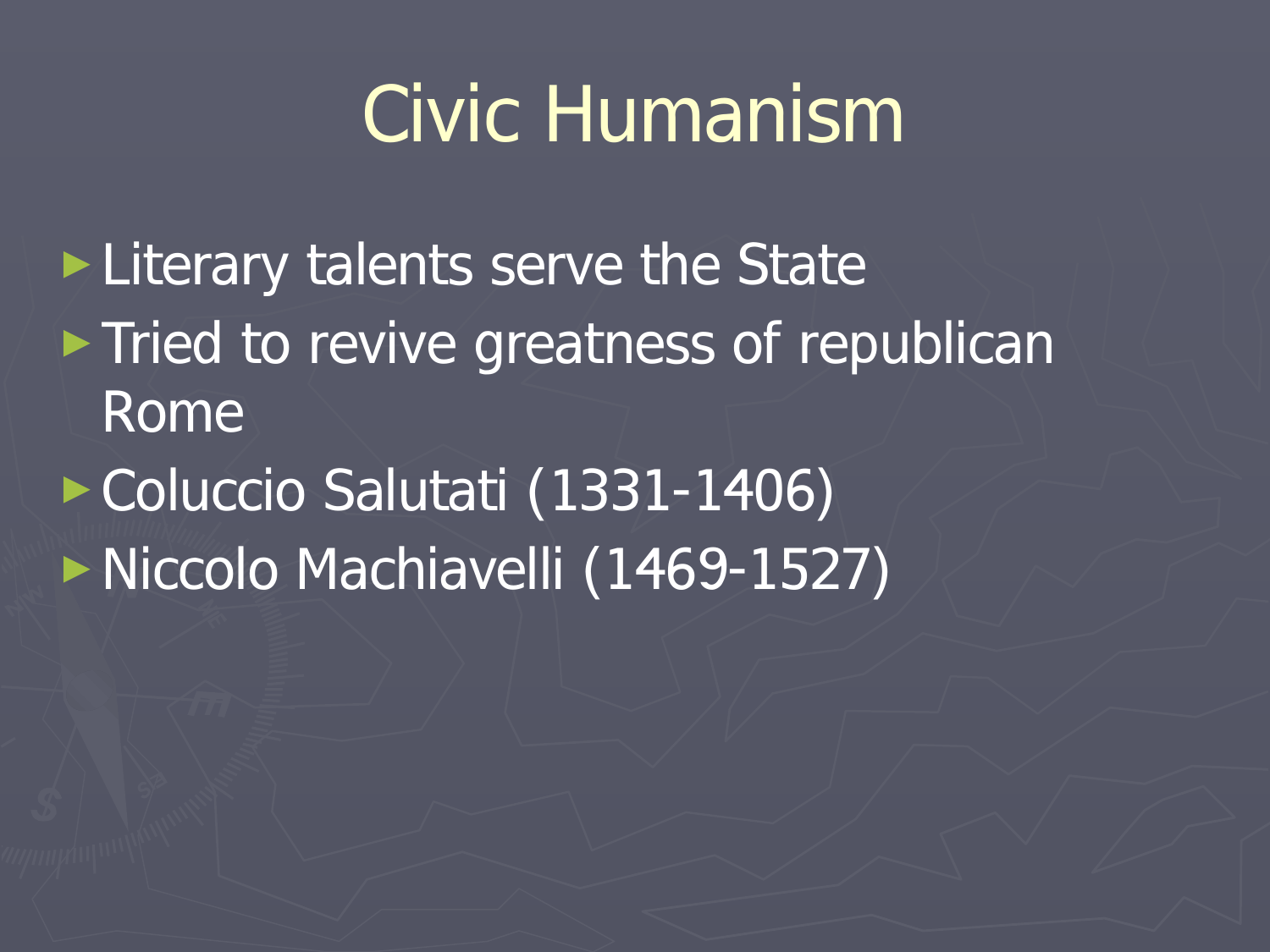

# Civic Humanism
Literary talents serve the State
Tried to revive greatness of republican Rome
Coluccio Salutati (1331-1406)
Niccolo Machiavelli (1469-1527)